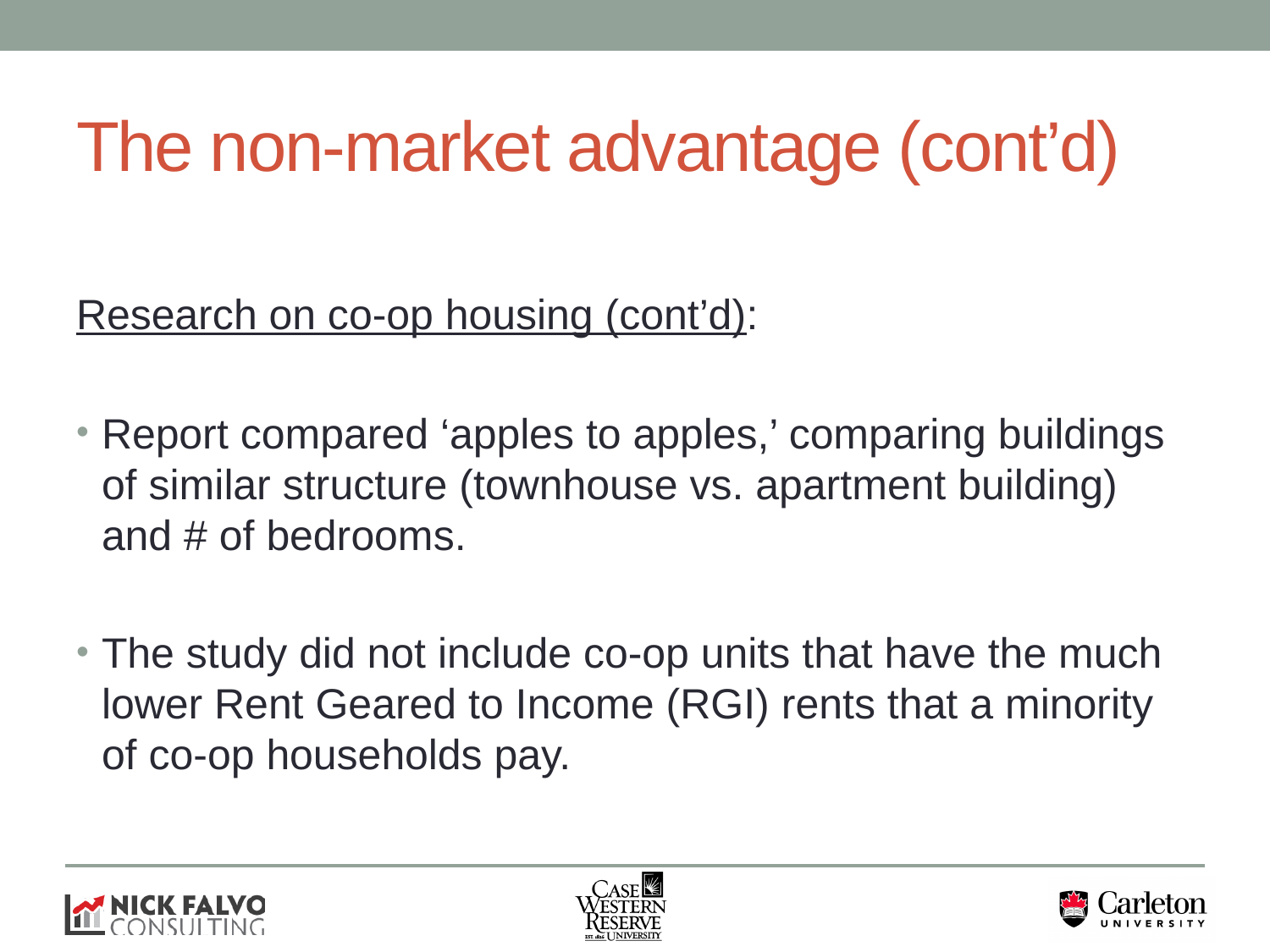

# The non-market advantage (cont’d)

Research on co-op housing (cont’d):

Report compared ‘apples to apples,’ comparing buildings of similar structure (townhouse vs. apartment building) and # of bedrooms.

The study did not include co-op units that have the much lower Rent Geared to Income (RGI) rents that a minority of co-op households pay.